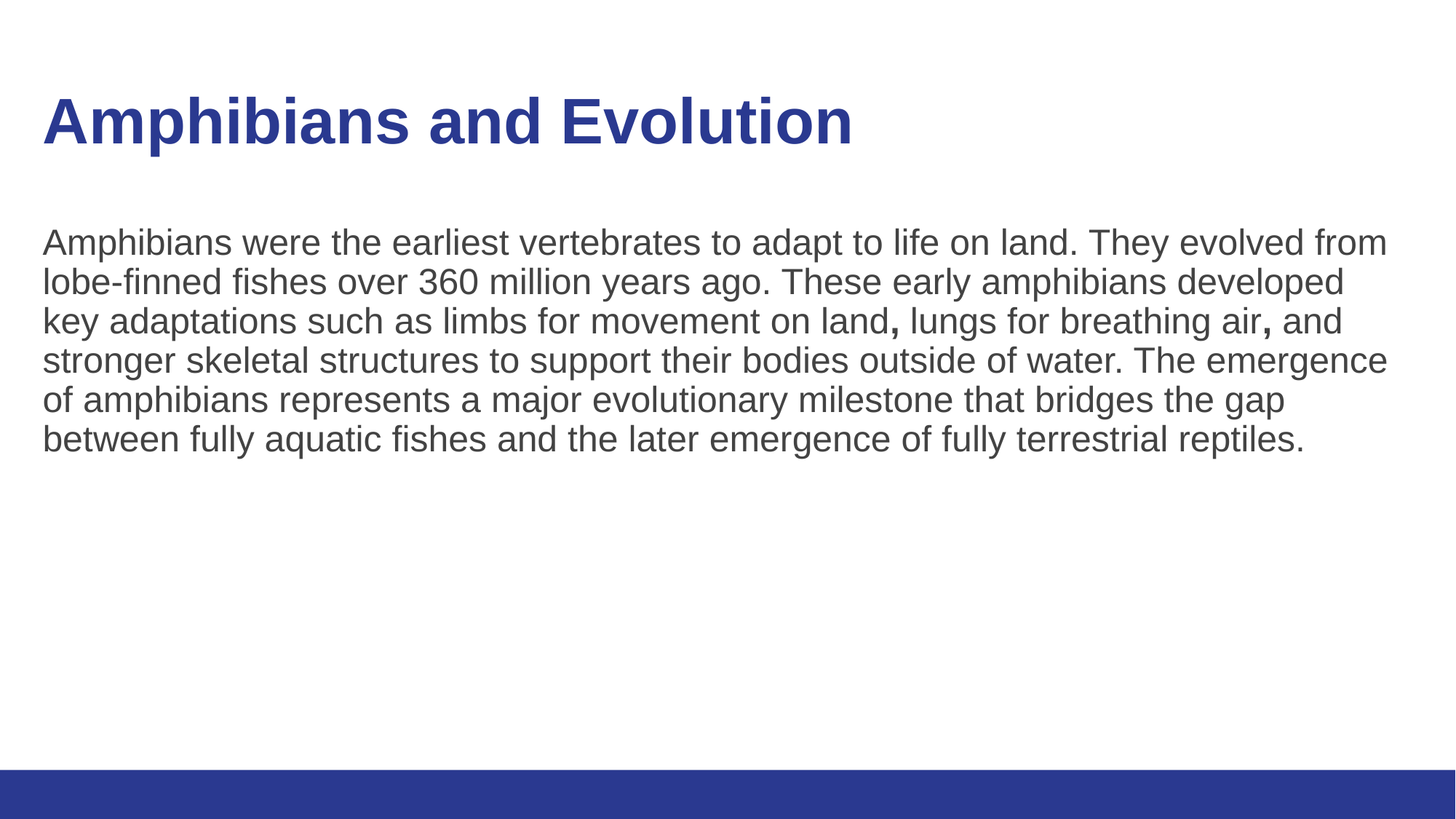

# Amphibians and Evolution
Amphibians were the earliest vertebrates to adapt to life on land. They evolved from lobe-finned fishes over 360 million years ago. These early amphibians developed key adaptations such as limbs for movement on land, lungs for breathing air, and stronger skeletal structures to support their bodies outside of water. The emergence of amphibians represents a major evolutionary milestone that bridges the gap between fully aquatic fishes and the later emergence of fully terrestrial reptiles.